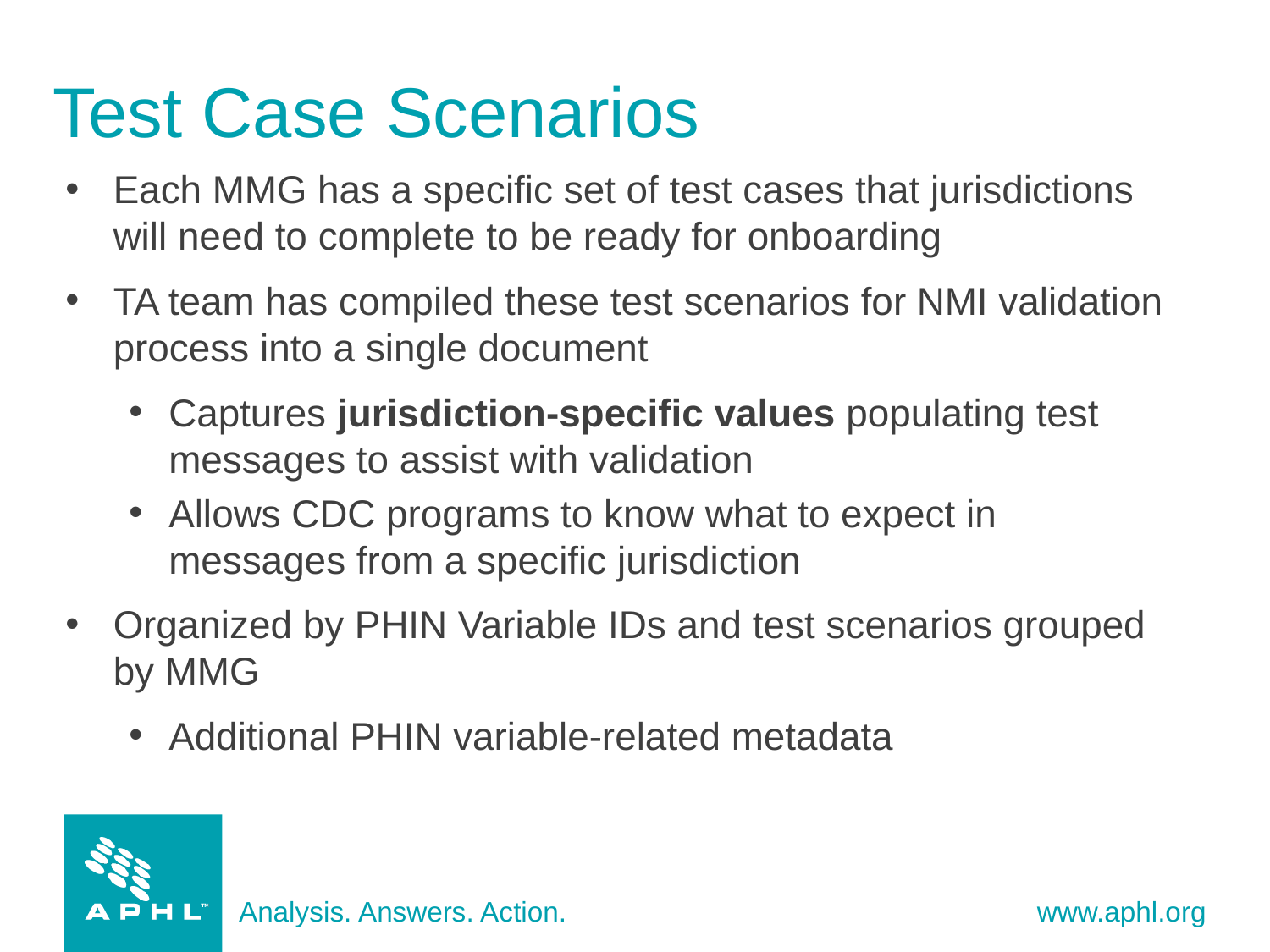

# Test Case Scenarios
Each MMG has a specific set of test cases that jurisdictions will need to complete to be ready for onboarding
TA team has compiled these test scenarios for NMI validation process into a single document
Captures jurisdiction-specific values populating test messages to assist with validation
Allows CDC programs to know what to expect in messages from a specific jurisdiction
Organized by PHIN Variable IDs and test scenarios grouped by MMG
Additional PHIN variable-related metadata